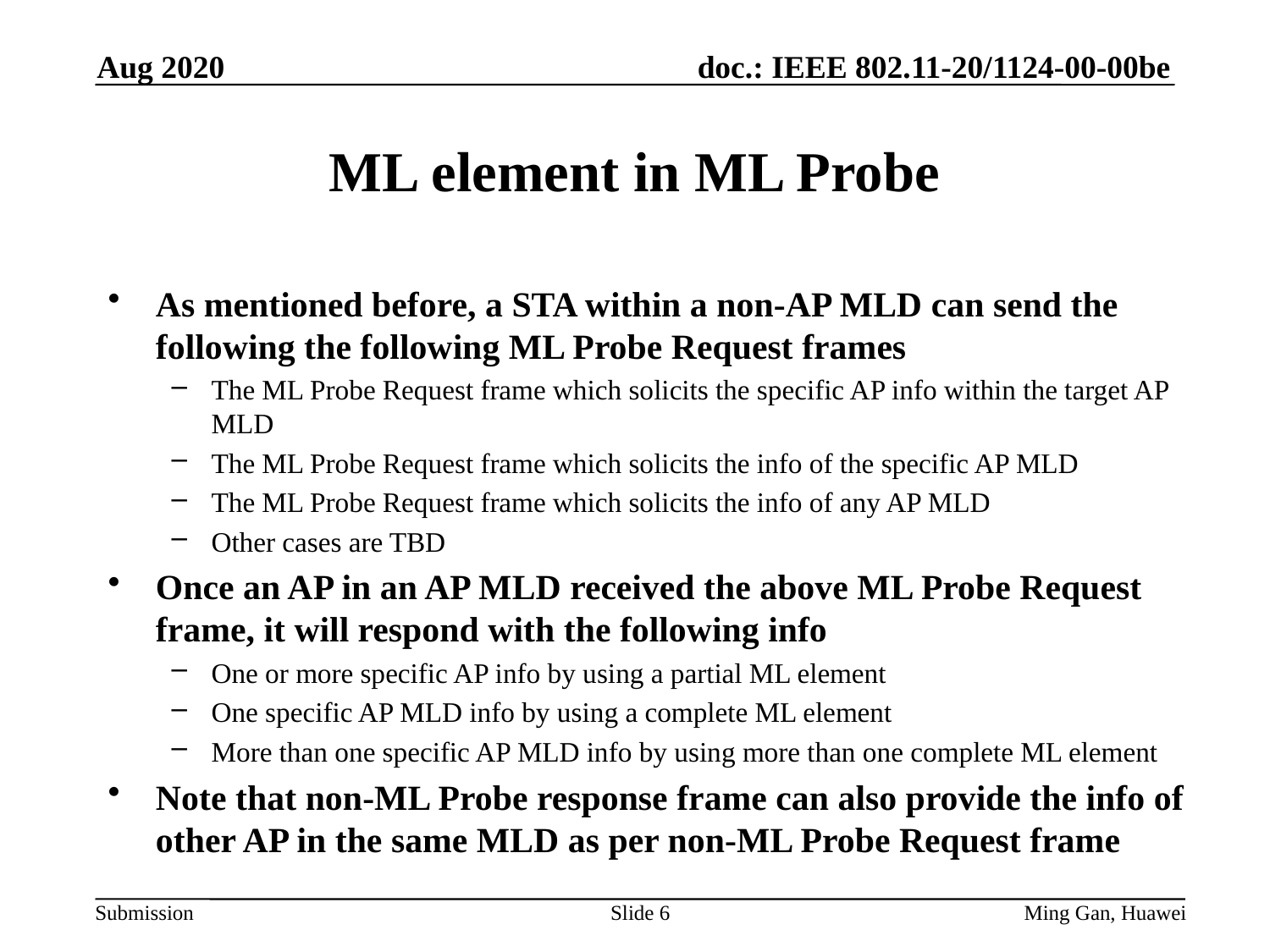

Aug 2020
# ML element in ML Probe
As mentioned before, a STA within a non-AP MLD can send the following the following ML Probe Request frames
The ML Probe Request frame which solicits the specific AP info within the target AP MLD
The ML Probe Request frame which solicits the info of the specific AP MLD
The ML Probe Request frame which solicits the info of any AP MLD
Other cases are TBD
Once an AP in an AP MLD received the above ML Probe Request frame, it will respond with the following info
One or more specific AP info by using a partial ML element
One specific AP MLD info by using a complete ML element
More than one specific AP MLD info by using more than one complete ML element
Note that non-ML Probe response frame can also provide the info of other AP in the same MLD as per non-ML Probe Request frame

Slide 6
Ming Gan, Huawei